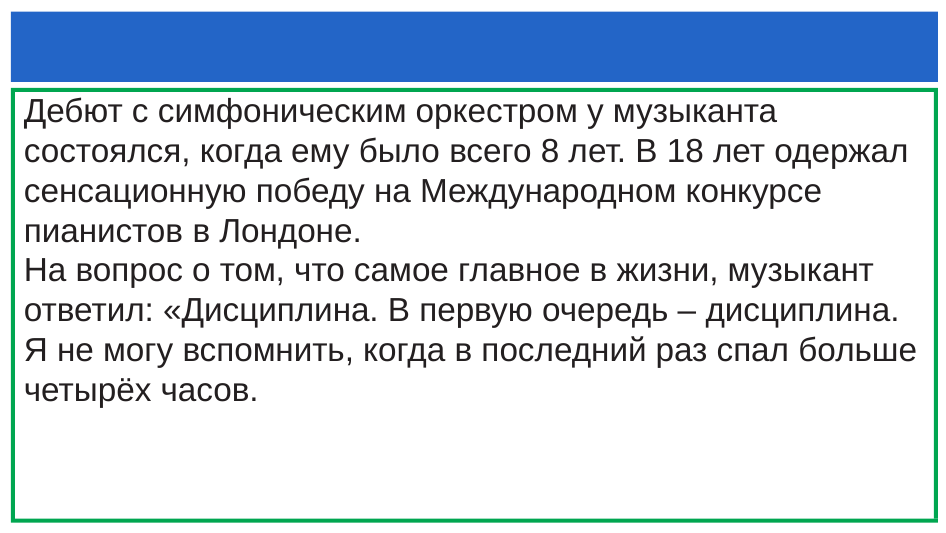

#
Дебют с симфоническим оркестром у музыканта состоялся, когда ему было всего 8 лет. В 18 лет одержал сенсационную победу на Международном конкурсе пианистов в Лондоне.
На вопрос о том, что самое главное в жизни, музыкант ответил: «Дисциплина. В первую очередь – дисциплина.
Я не могу вспомнить, когда в последний раз спал больше четырёх часов.